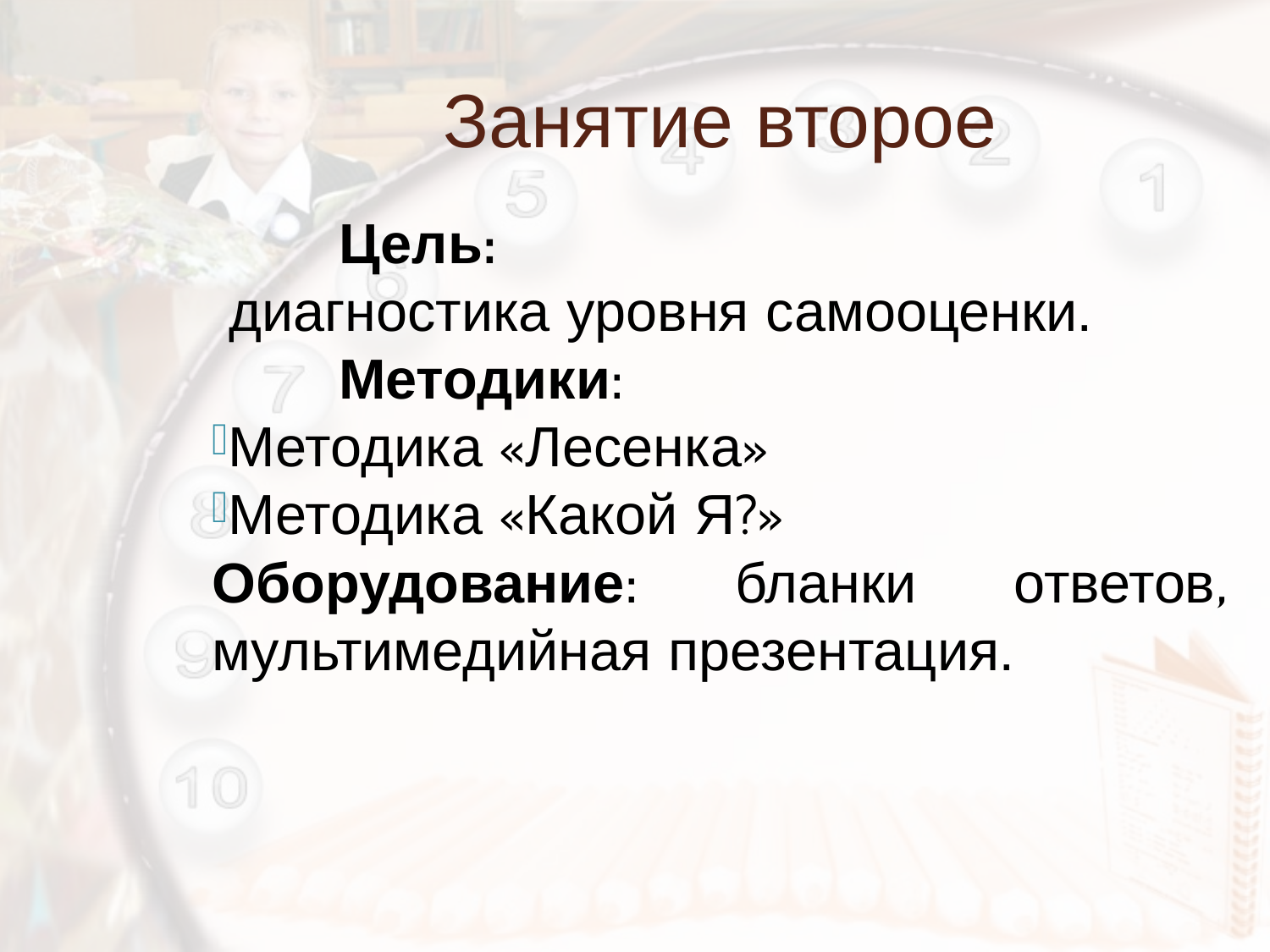

# Занятие второе
	Цель:
 диагностика уровня самооценки.
	Методики:
Методика «Лесенка»
Методика «Какой Я?»
Оборудование: бланки ответов, мультимедийная презентация.